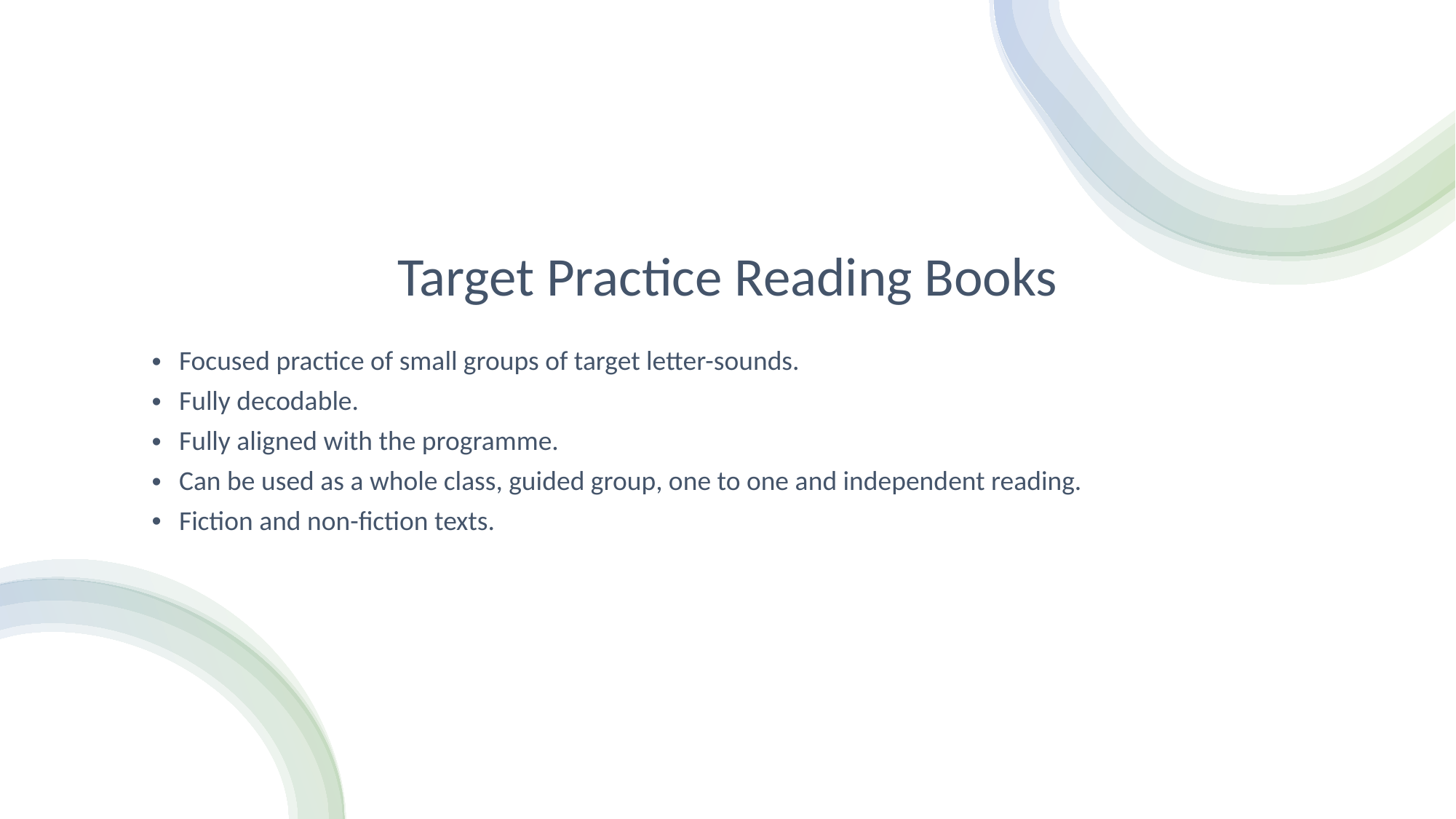

# Target Practice Reading Books
Focused practice of small groups of target letter-sounds.
Fully decodable.
Fully aligned with the programme.
Can be used as a whole class, guided group, one to one and independent reading.
Fiction and non-fiction texts.